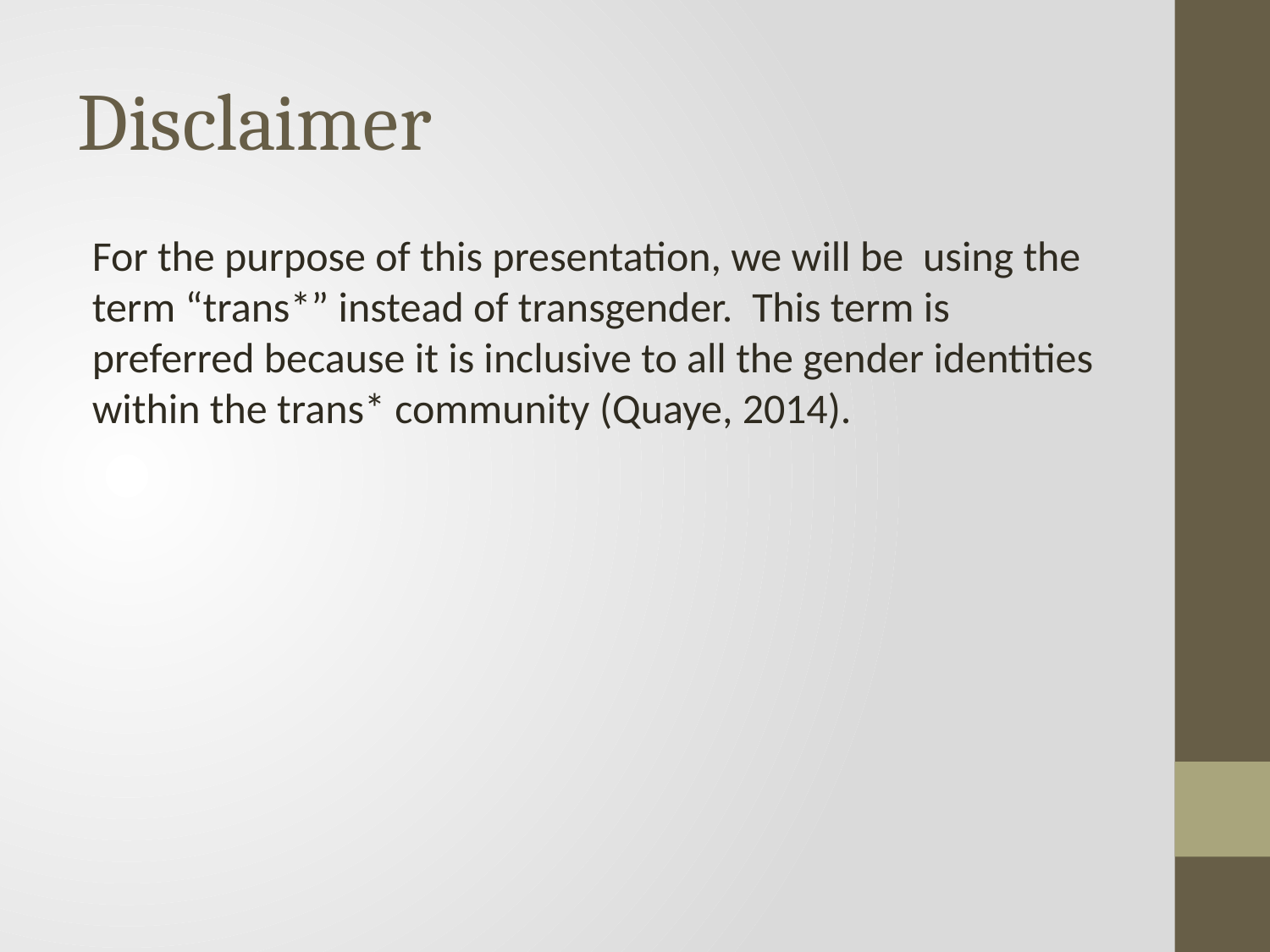

# Disclaimer
For the purpose of this presentation, we will be  using the term “trans*” instead of transgender.  This term is preferred because it is inclusive to all the gender identities within the trans* community (Quaye, 2014).